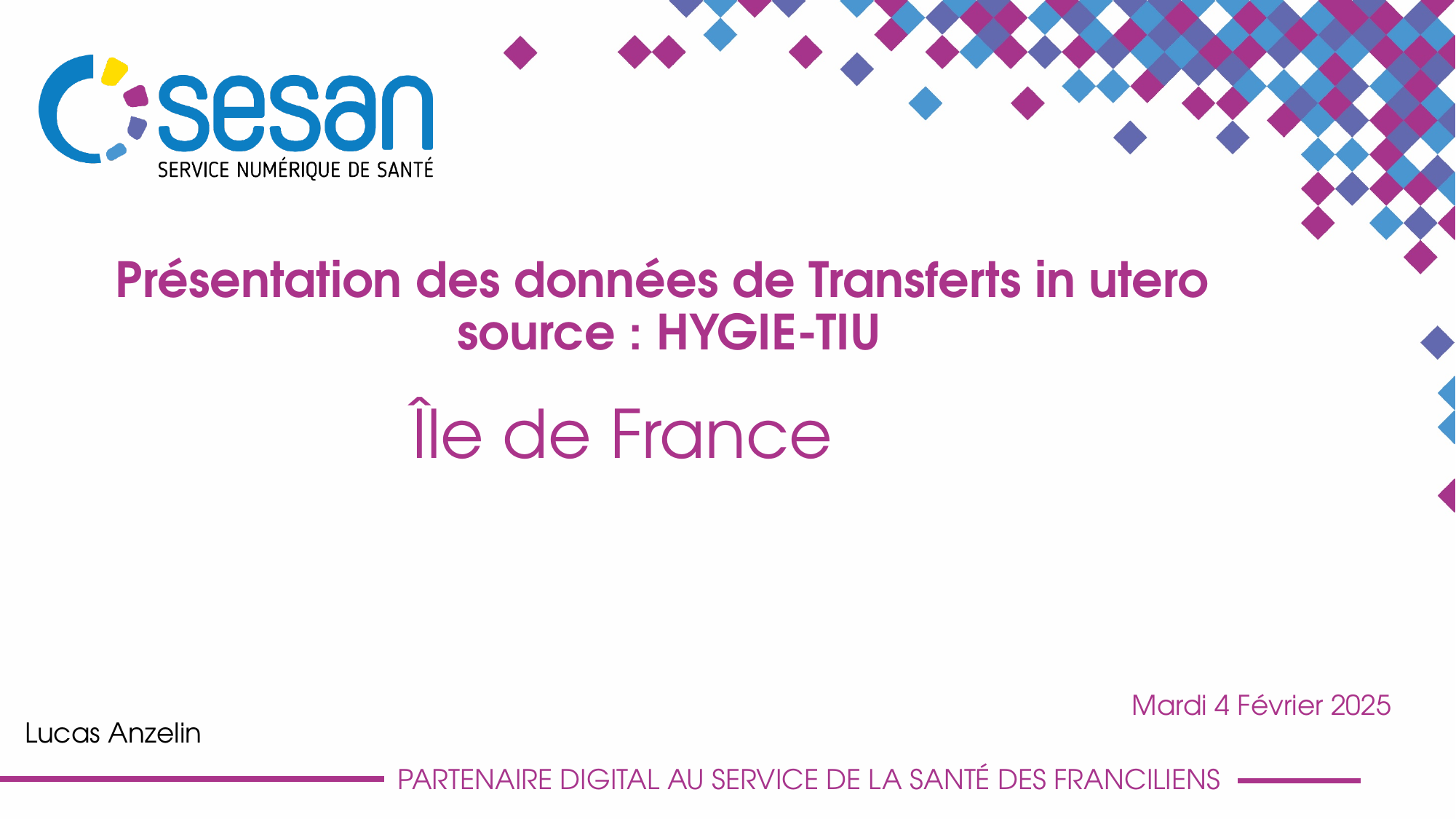

Île de France
Mardi 4 Février 2025